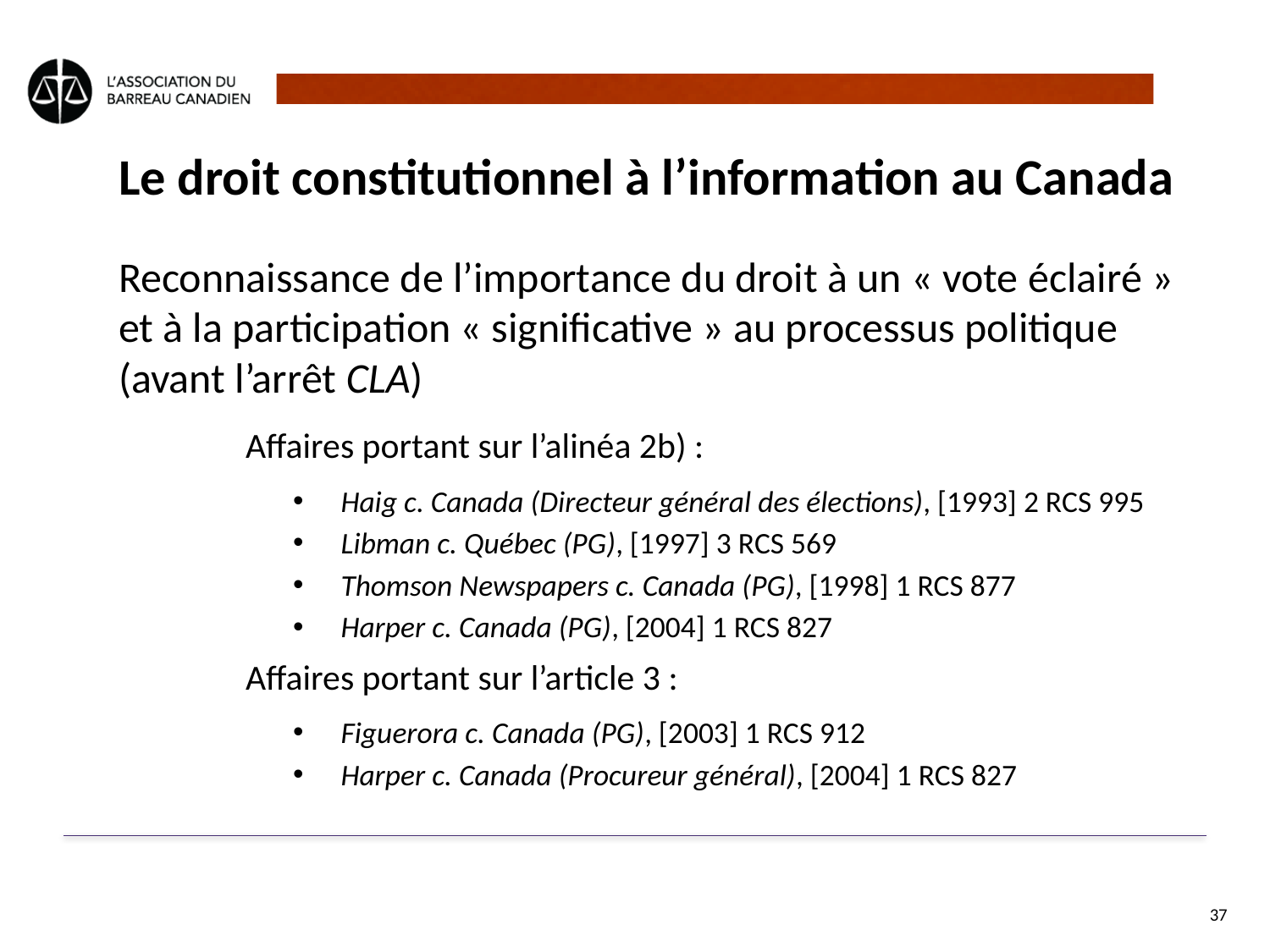

# Le droit constitutionnel à l’information au Canada
Reconnaissance de l’importance du droit à un « vote éclairé » et à la participation « significative » au processus politique (avant l’arrêt CLA)
Affaires portant sur l’alinéa 2b) :
Haig c. Canada (Directeur général des élections), [1993] 2 RCS 995
Libman c. Québec (PG), [1997] 3 RCS 569
Thomson Newspapers c. Canada (PG), [1998] 1 RCS 877
Harper c. Canada (PG), [2004] 1 RCS 827
Affaires portant sur l’article 3 :
Figuerora c. Canada (PG), [2003] 1 RCS 912
Harper c. Canada (Procureur général), [2004] 1 RCS 827

37